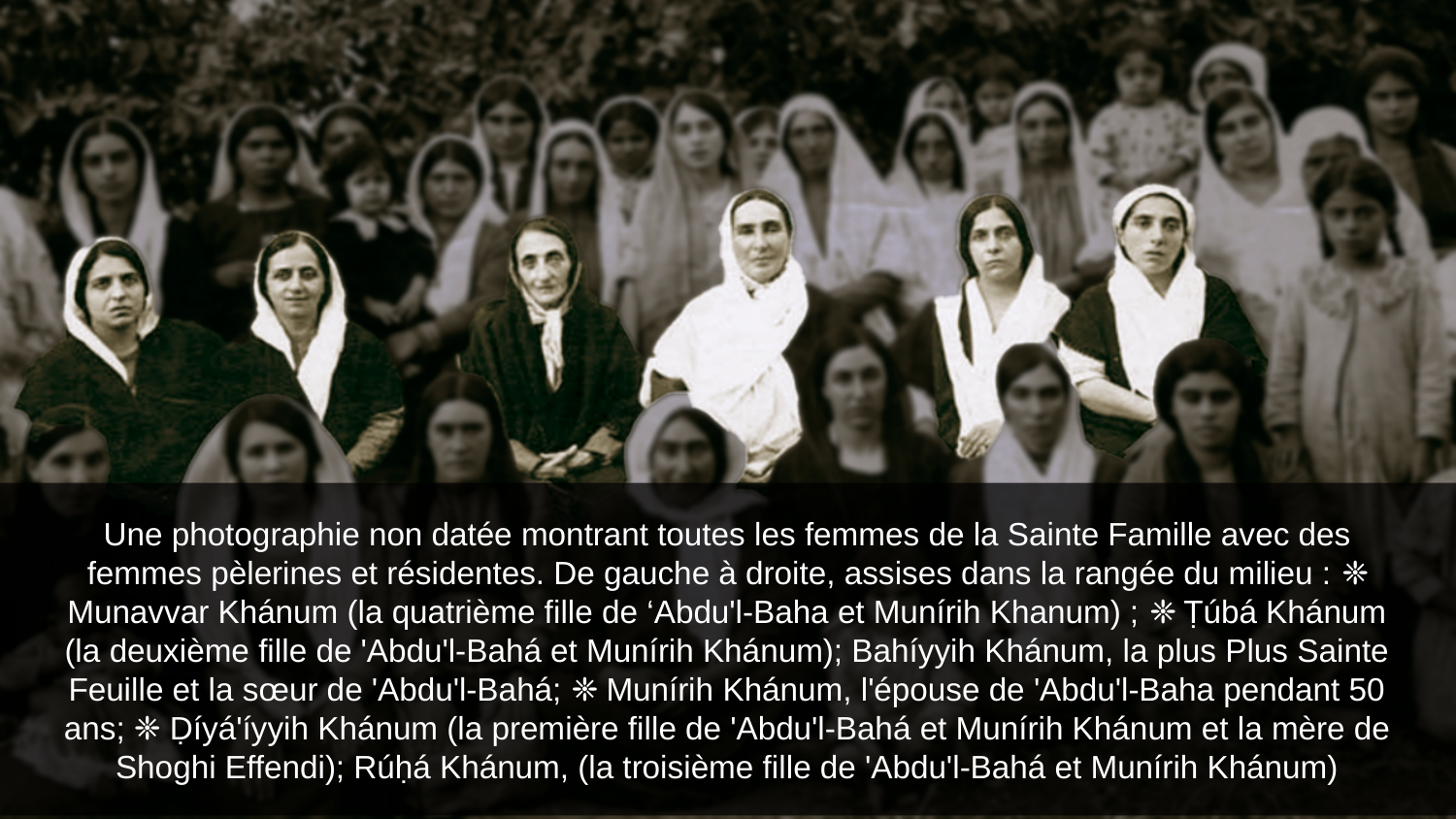

Une photographie non datée montrant toutes les femmes de la Sainte Famille avec des femmes pèlerines et résidentes. De gauche à droite, assises dans la rangée du milieu : ❈ Munavvar Khánum (la quatrième fille de ‘Abdu'l-Baha et Munírih Khanum) ; ❈ Ṭúbá Khánum (la deuxième fille de 'Abdu'l-Bahá et Munírih Khánum); Bahíyyih Khánum, la plus Plus Sainte Feuille et la sœur de 'Abdu'l-Bahá; ❈ Munírih Khánum, l'épouse de 'Abdu'l-Baha pendant 50 ans; ❈ Ḍíyá'íyyih Khánum (la première fille de 'Abdu'l-Bahá et Munírih Khánum et la mère de Shoghi Effendi); Rúḥá Khánum, (la troisième fille de 'Abdu'l-Bahá et Munírih Khánum)